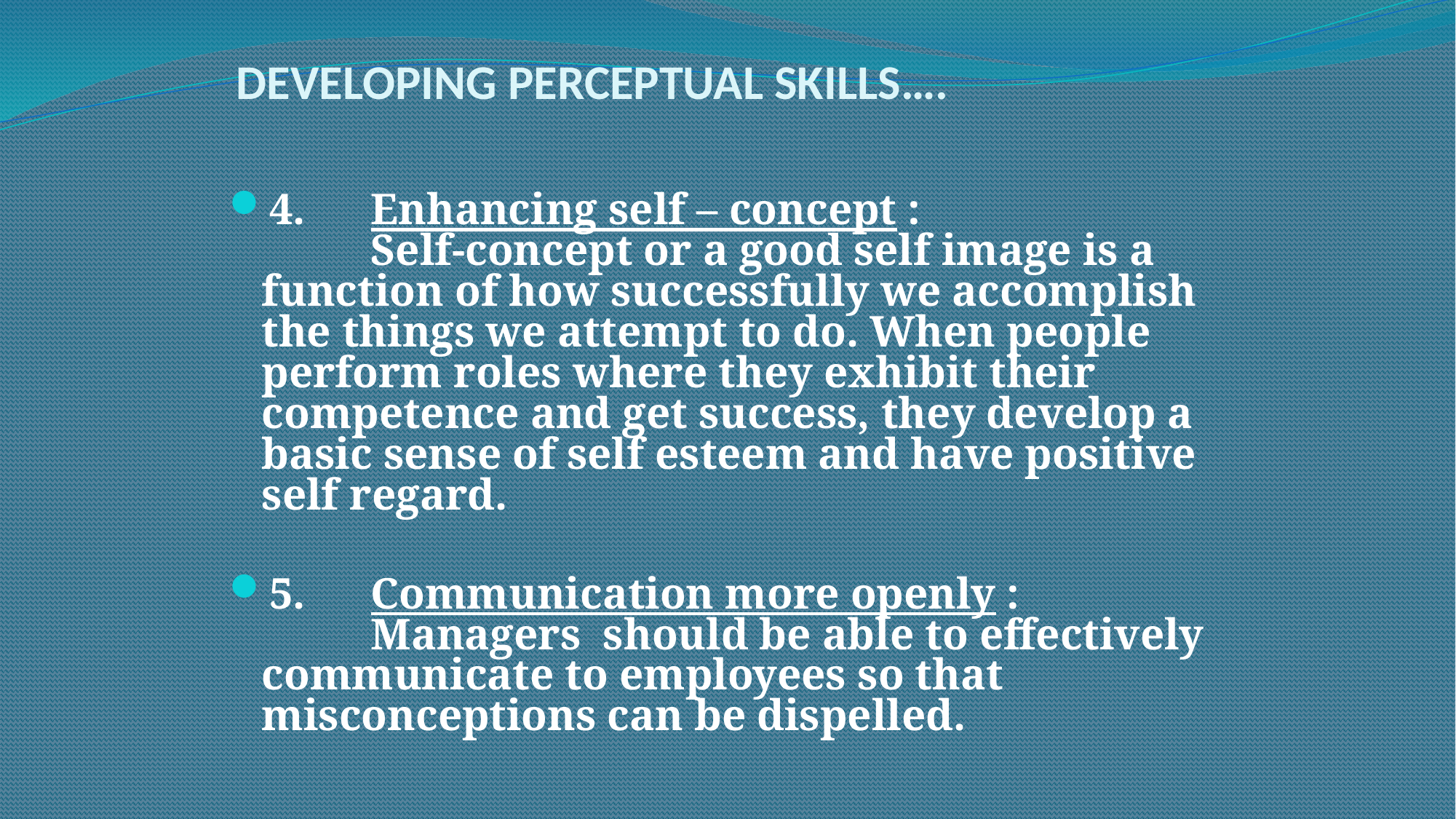

# DEVELOPING PERCEPTUAL SKILLS….

4.	Enhancing self – concept :              	   	Self-concept or a good self image is a function of how successfully we accomplish the things we attempt to do. When people perform roles where they exhibit their competence and get success, they develop a basic sense of self esteem and have positive self regard.

5.	Communication more openly :            	Managers  should be able to effectively communicate to employees so that misconceptions can be dispelled.